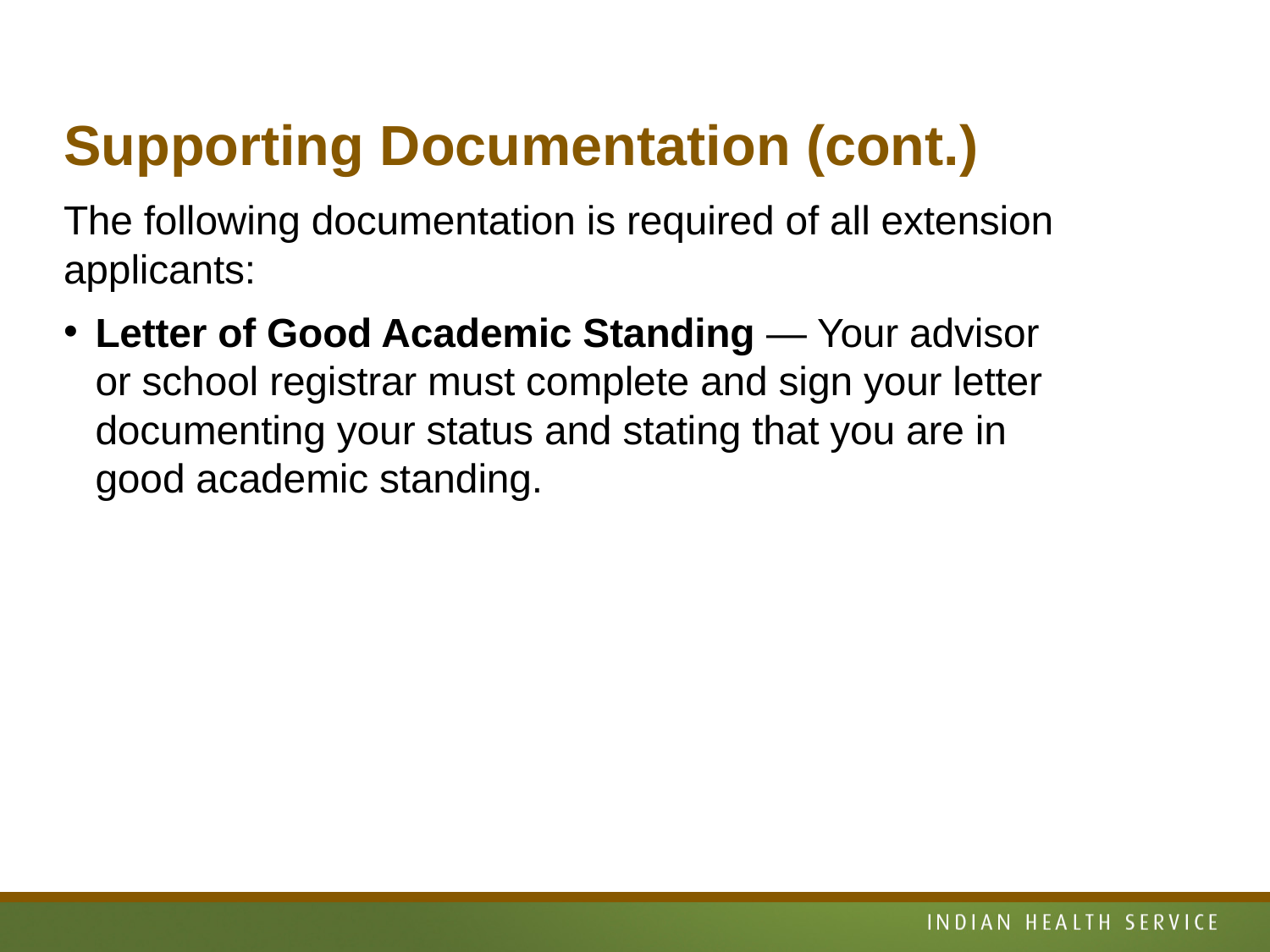

# Supporting Documentation (cont.)
The following documentation is required of all extension applicants:
Letter of Good Academic Standing — Your advisor
or school registrar must complete and sign your letter documenting your status and stating that you are in
good academic standing.